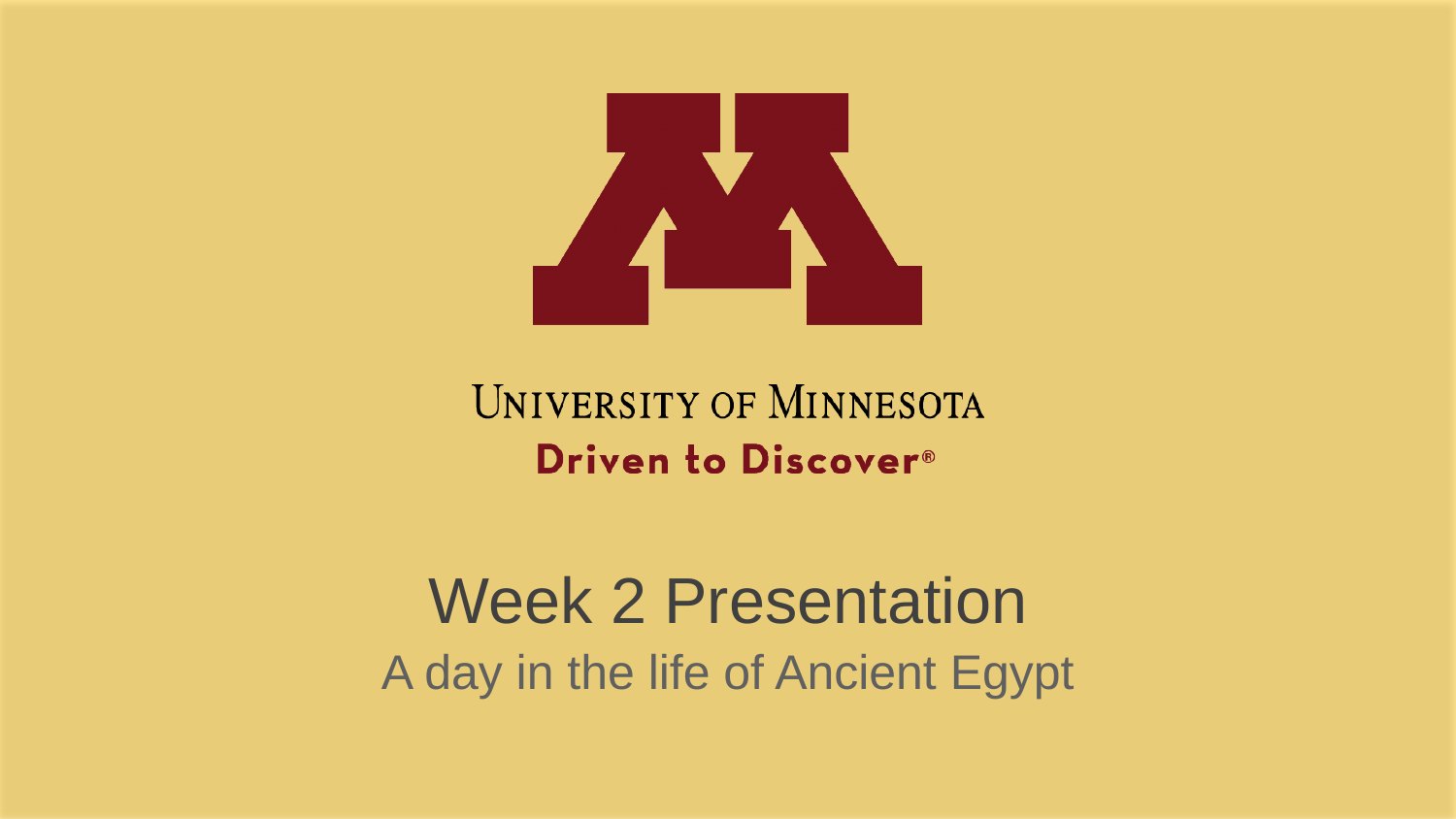

Week 2 Presentation
A day in the life of Ancient Egypt